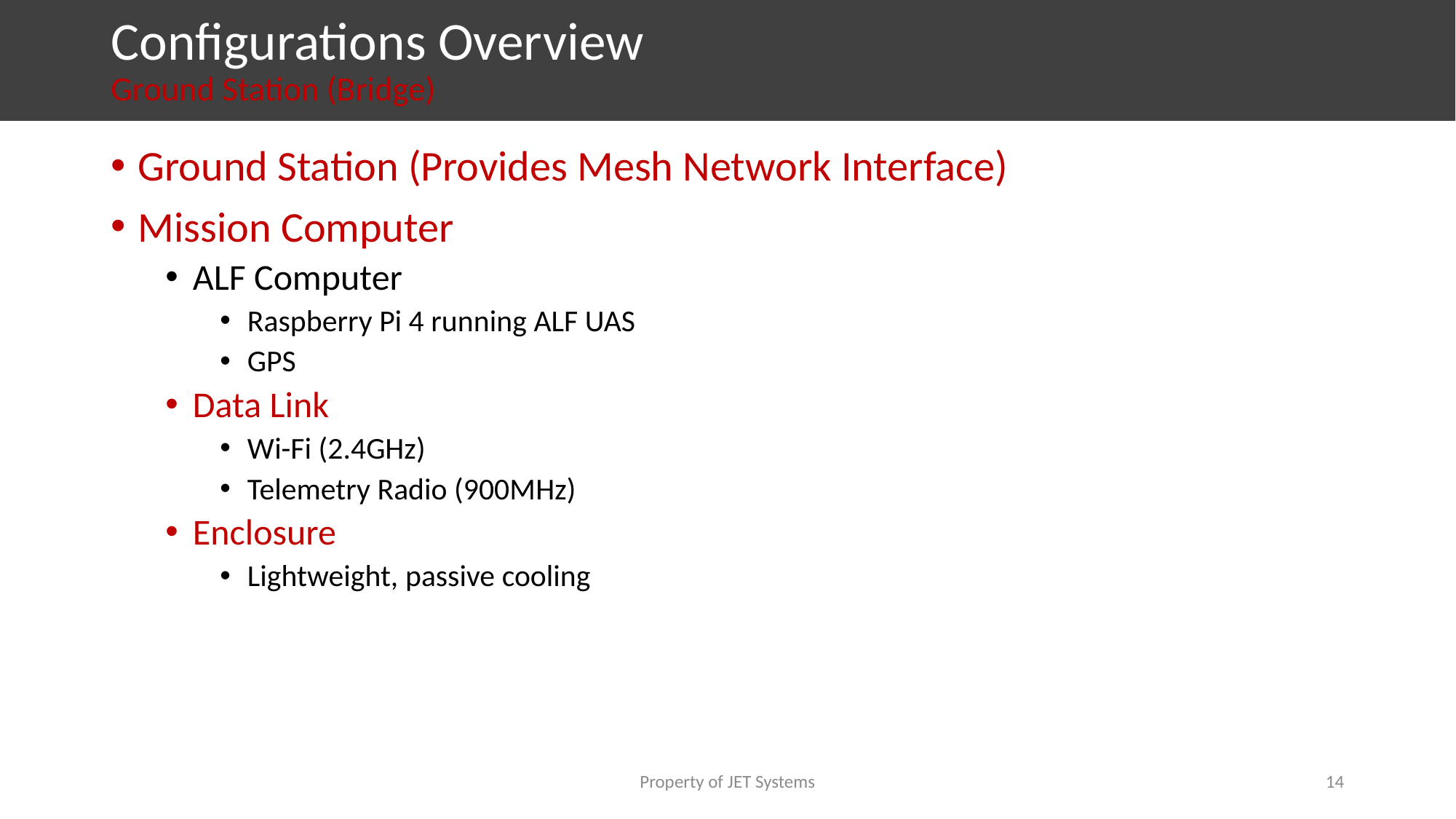

# Configurations Overview Ground Station (Bridge)
Ground Station (Provides Mesh Network Interface)
Mission Computer
ALF Computer
Raspberry Pi 4 running ALF UAS
GPS
Data Link
Wi-Fi (2.4GHz)
Telemetry Radio (900MHz)
Enclosure
Lightweight, passive cooling

Property of JET Systems
14